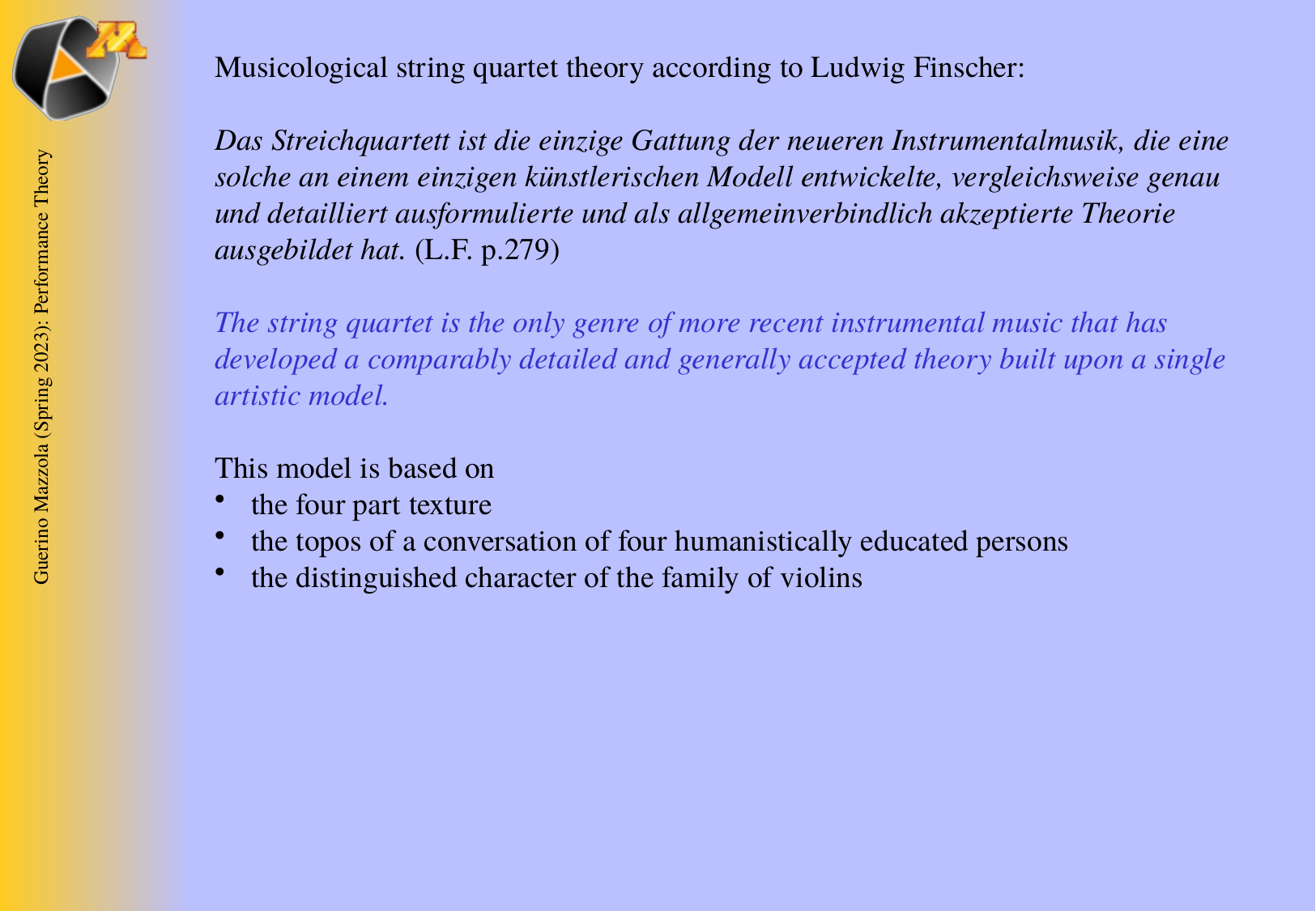

Musicological string quartet theory according to Ludwig Finscher:
Das Streichquartett ist die einzige Gattung der neueren Instrumentalmusik, die eine solche an einem einzigen künstlerischen Modell entwickelte, vergleichsweise genau und detailliert ausformulierte und als allgemeinverbindlich akzeptierte Theorie ausgebildet hat. (L.F. p.279)
The string quartet is the only genre of more recent instrumental music that has developed a comparably detailed and generally accepted theory built upon a single artistic model.
This model is based on
 the four part texture
 the topos of a conversation of four humanistically educated persons
 the distinguished character of the family of violins